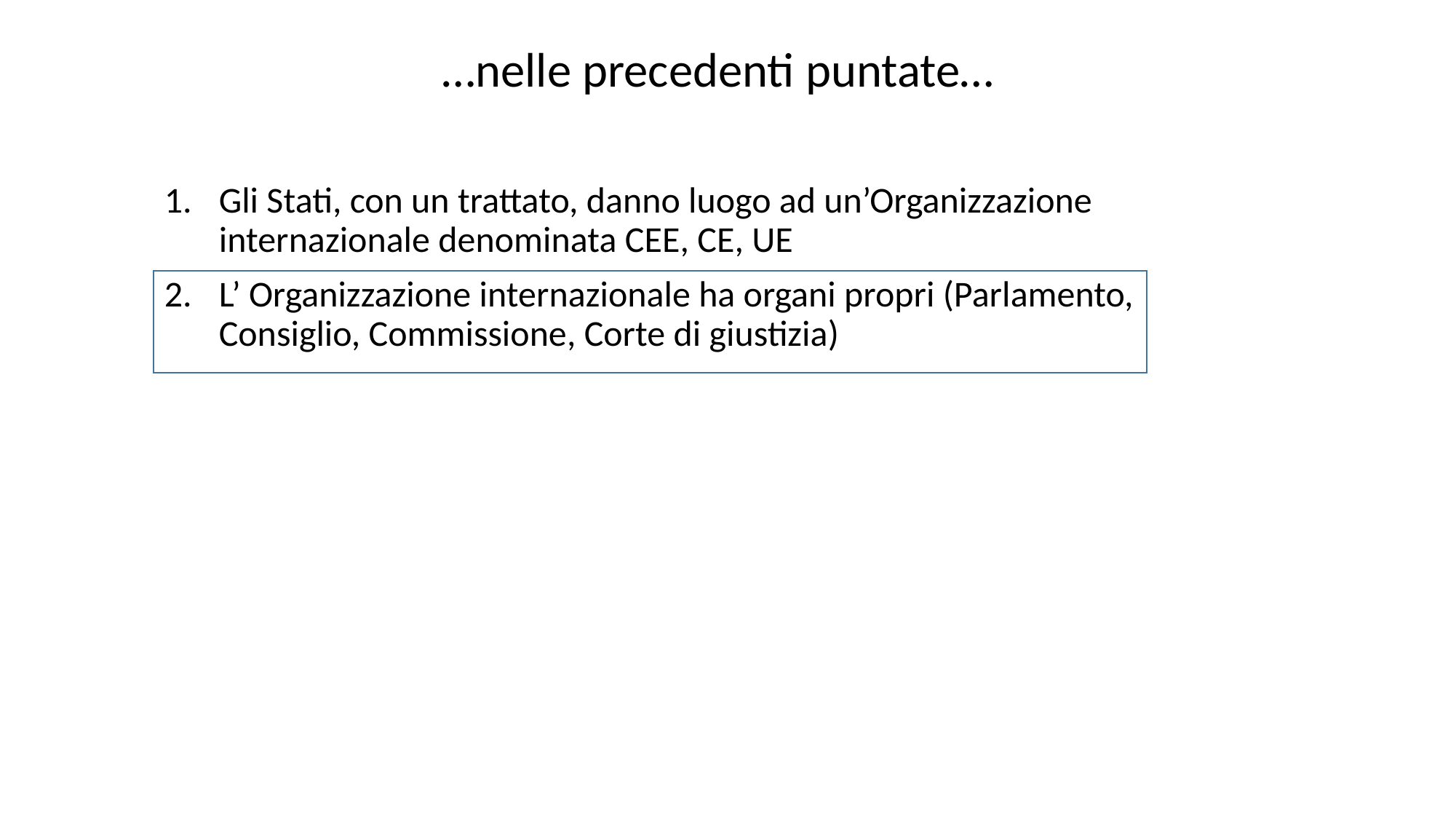

# …nelle precedenti puntate…
Gli Stati, con un trattato, danno luogo ad un’Organizzazione internazionale denominata CEE, CE, UE
L’ Organizzazione internazionale ha organi propri (Parlamento, Consiglio, Commissione, Corte di giustizia)